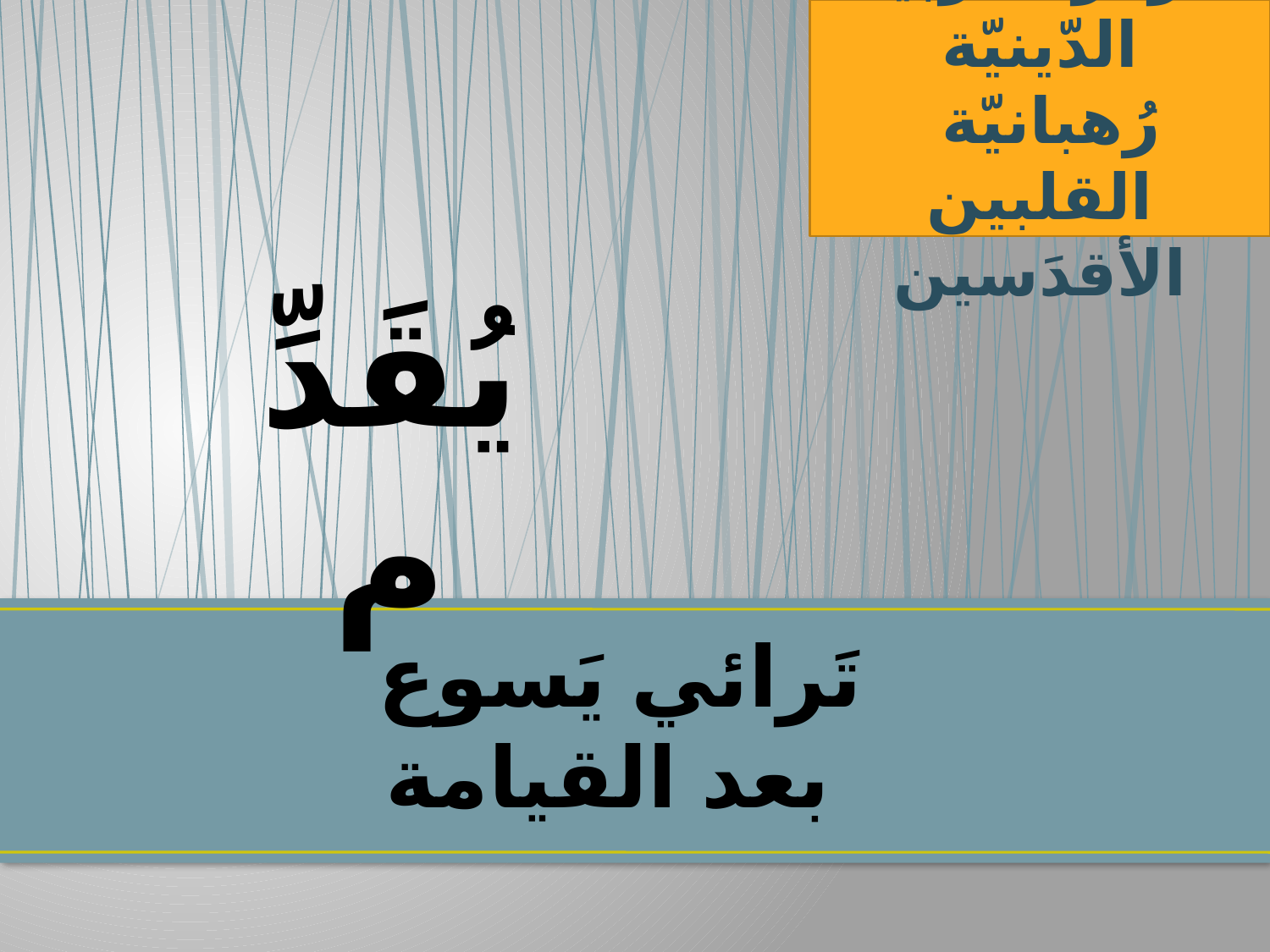

مركز التّربيّة الدّينيّة
 رُهبانيّة القلبين الأقدَسين
يُقَدِّم
تَرائي يَسوع
 بعد القيامة